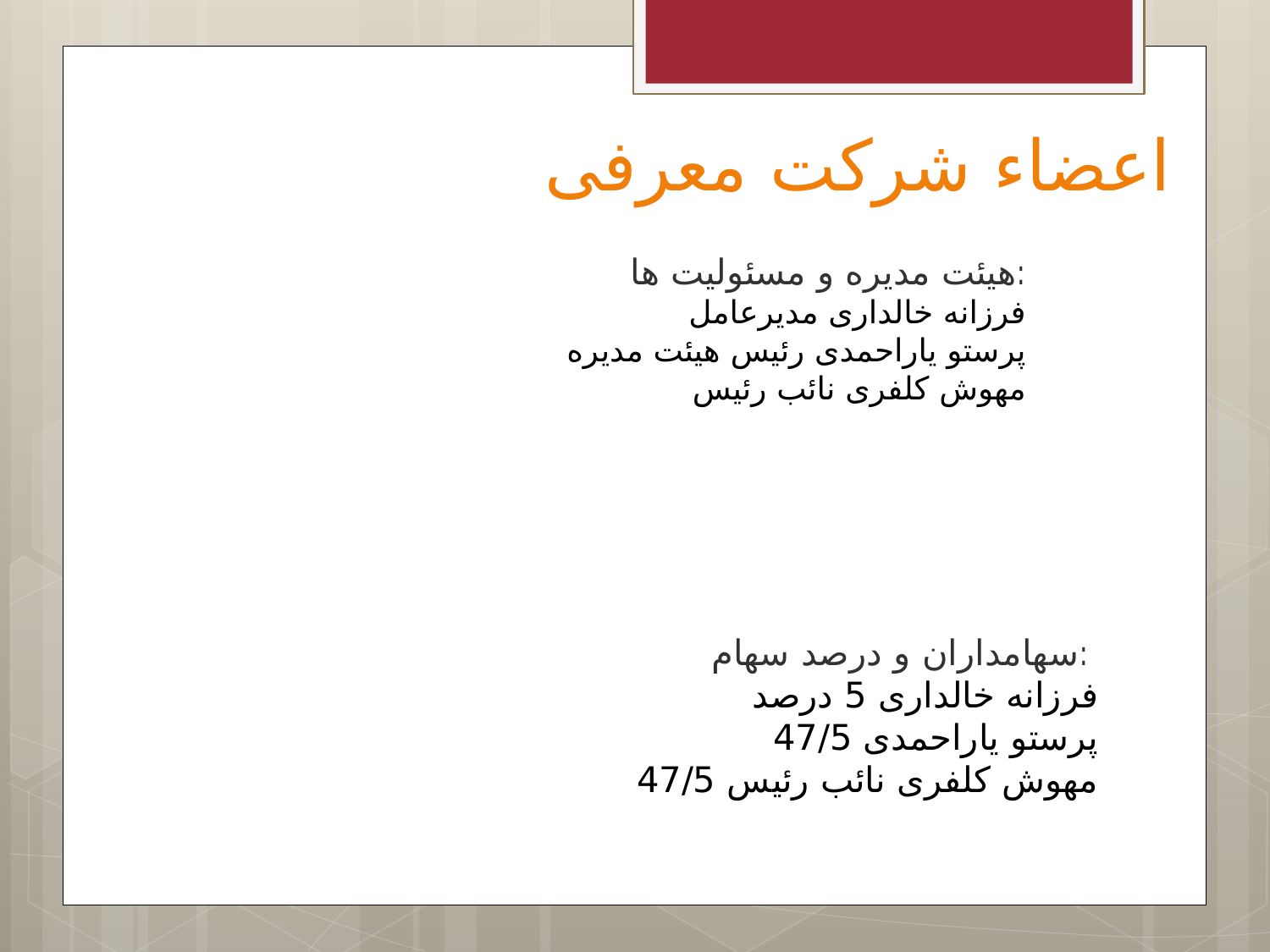

# اعضاء شرکت معرفی
هیئت مدیره و مسئولیت ها:
فرزانه خالداری مدیرعامل
پرستو یاراحمدی رئیس هیئت مدیره
مهوش کلفری نائب رئیس

سهامداران و درصد سهام:
فرزانه خالداری 5 درصد
پرستو یاراحمدی 47/5
مهوش کلفری نائب رئیس 47/5